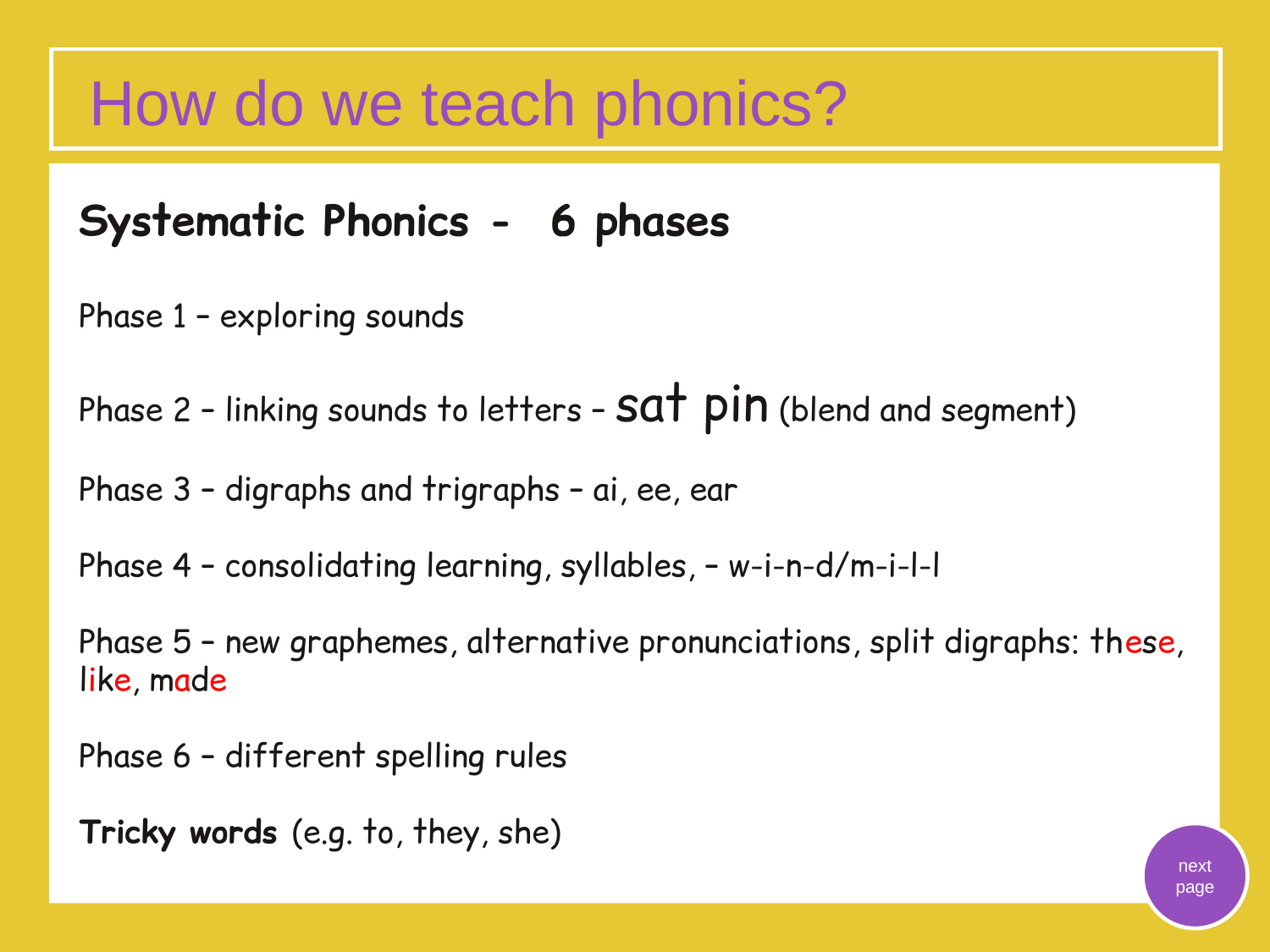

How do we teach phonics?
Systematic Phonics -  6 phases

Phase 1 – exploring sounds

Phase 2 – linking sounds to letters – sat pin (blend and segment)

Phase 3 – digraphs and trigraphs – ai, ee, ear

Phase 4 – consolidating learning, syllables, – w-i-n-d/m-i-l-l

Phase 5 – new graphemes, alternative pronunciations, split digraphs: these, like, made

Phase 6 – different spelling rules

Tricky words (e.g. to, they, she)

next page